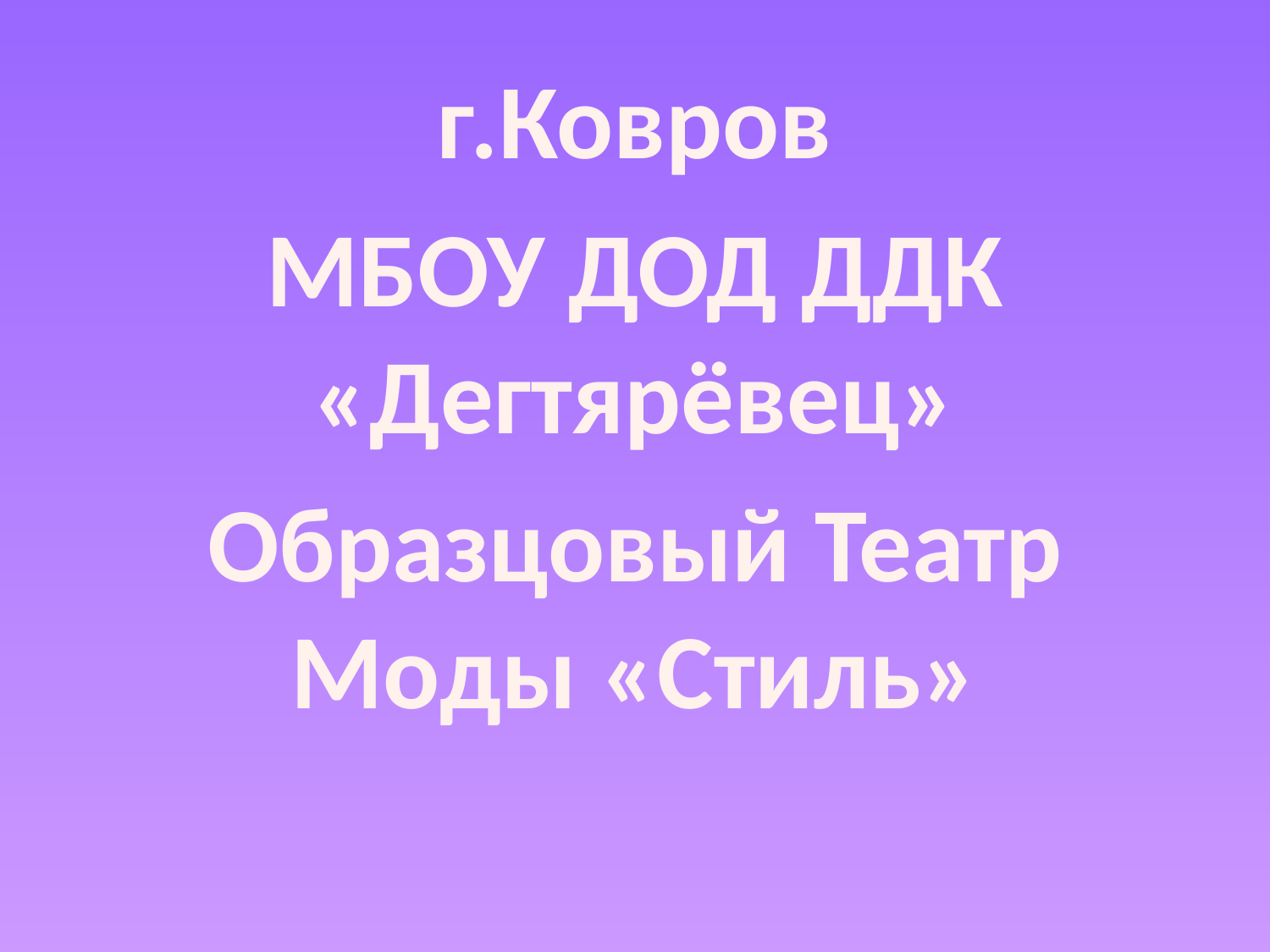

г.Ковров
МБОУ ДОД ДДК «Дегтярёвец»
Образцовый Театр Моды «Стиль»
#